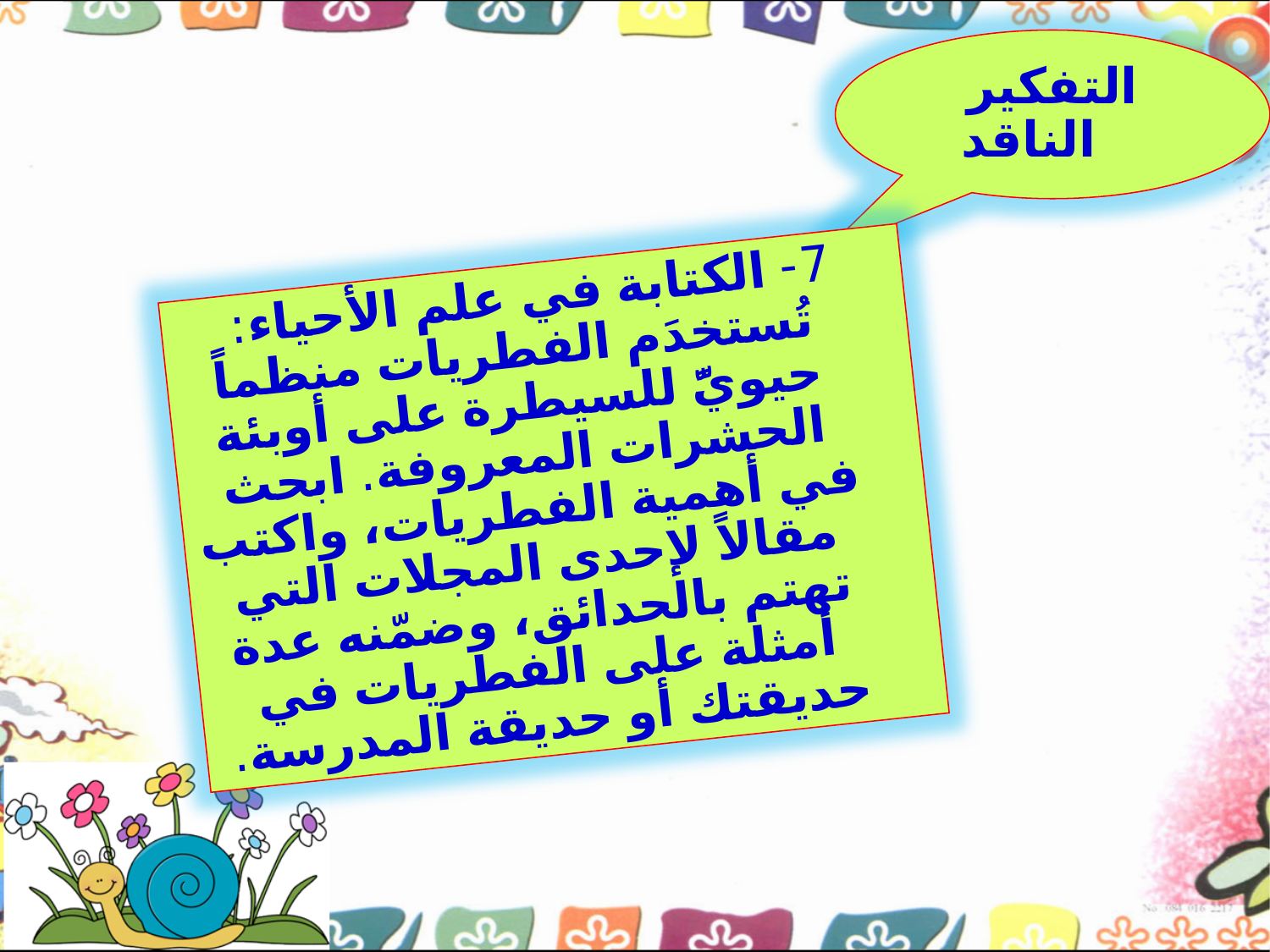

التفكير الناقد
7- الكتابة في علم الأحياء: تُستخدَم الفطريات منظماً حيويًّ للسيطرة على أوبئة الحشرات المعروفة. ابحث في أهمية الفطريات، واكتب مقالاً لإحدى المجلات التي تهتم بالحدائق، وضمّنه عدة أمثلة على الفطريات في حديقتك أو حديقة المدرسة.